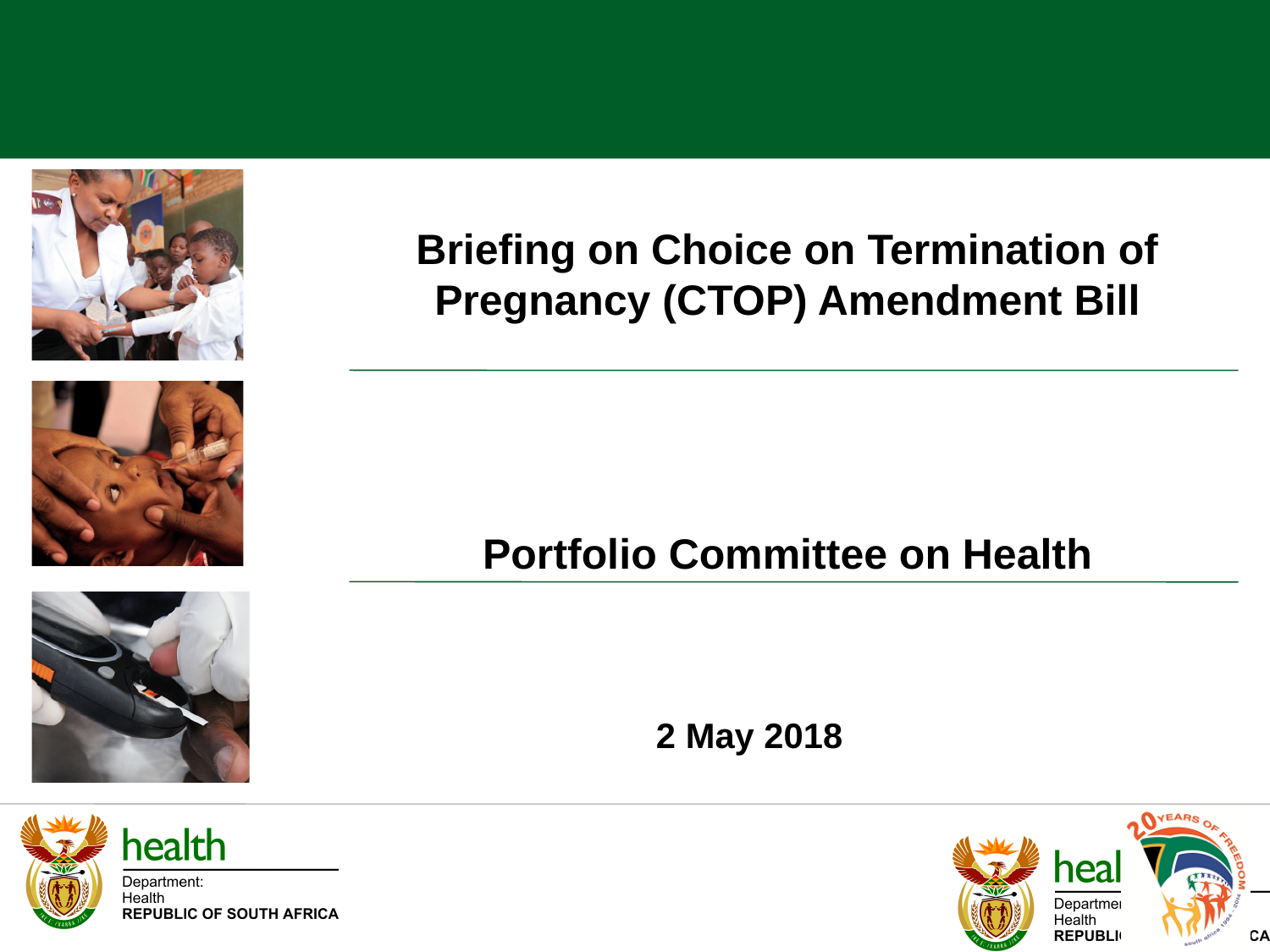

Briefing on Choice on Termination of Pregnancy (CTOP) Amendment Bill

Portfolio Committee on Health

2 May 2018